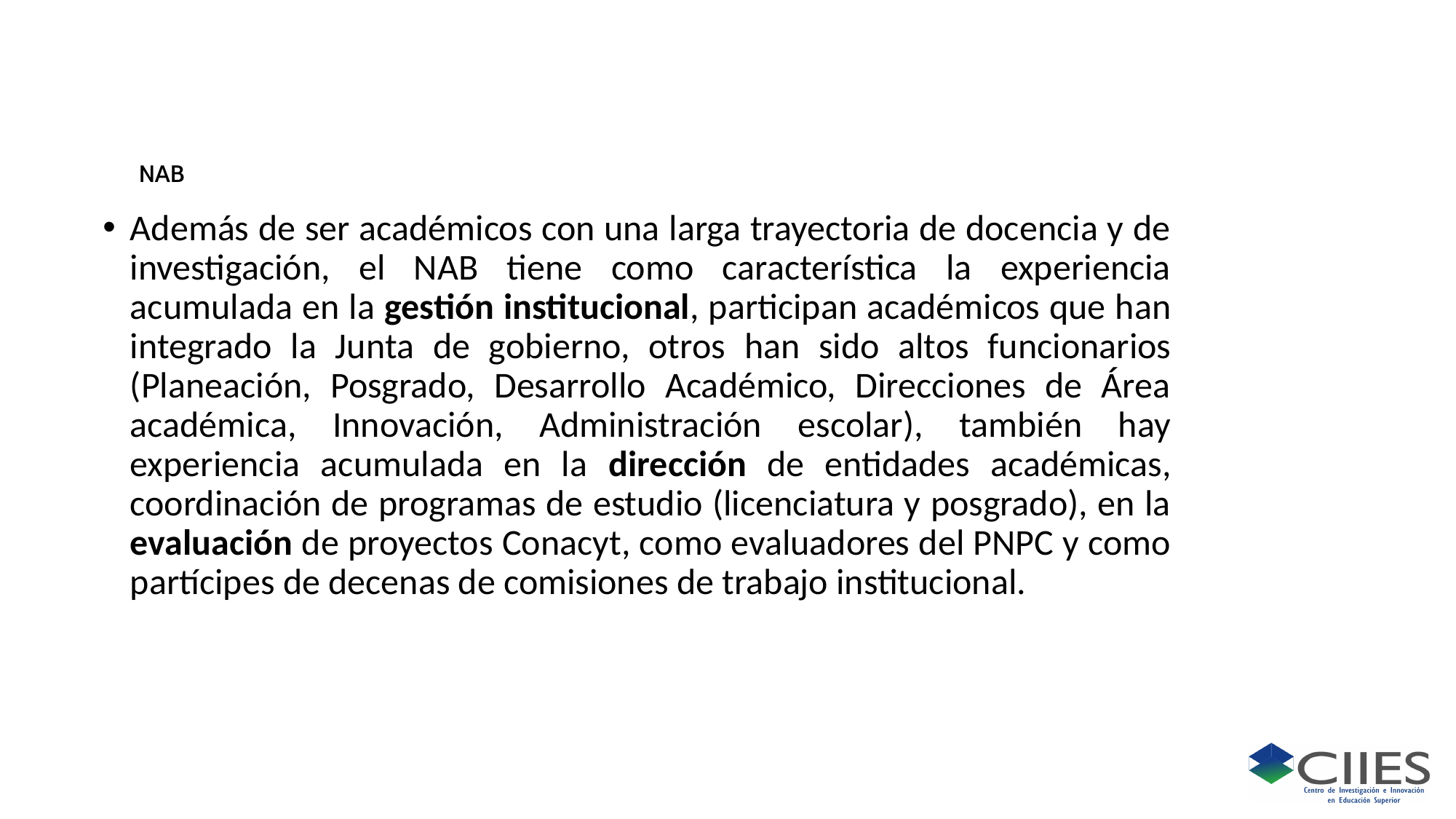

# NAB
Además de ser académicos con una larga trayectoria de docencia y de investigación, el NAB tiene como característica la experiencia acumulada en la gestión institucional, participan académicos que han integrado la Junta de gobierno, otros han sido altos funcionarios (Planeación, Posgrado, Desarrollo Académico, Direcciones de Área académica, Innovación, Administración escolar), también hay experiencia acumulada en la dirección de entidades académicas, coordinación de programas de estudio (licenciatura y posgrado), en la evaluación de proyectos Conacyt, como evaluadores del PNPC y como partícipes de decenas de comisiones de trabajo institucional.